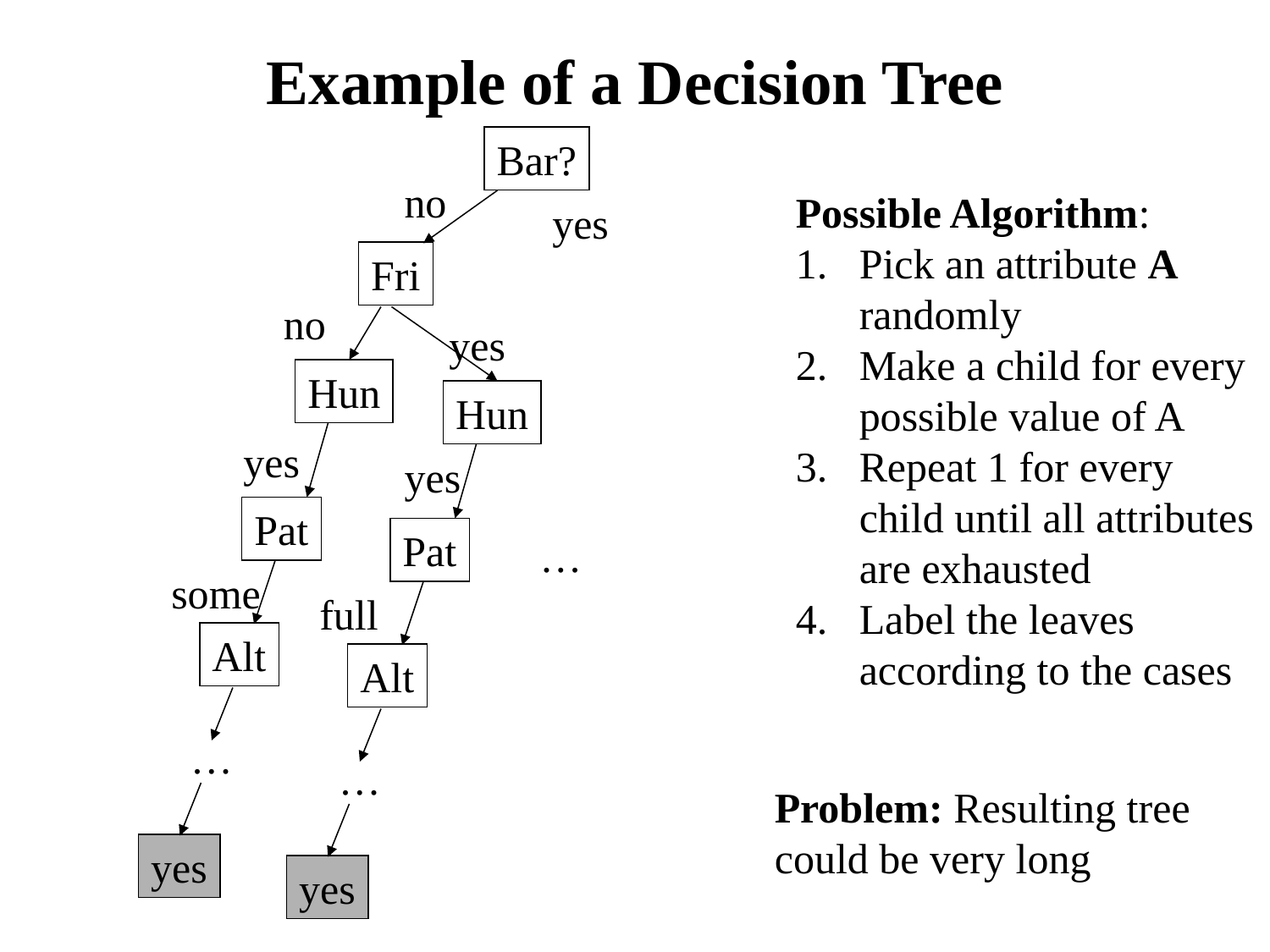

# Example of a Decision Tree
Bar?
no
Possible Algorithm:
Pick an attribute A randomly
Make a child for every possible value of A
Repeat 1 for every child until all attributes are exhausted
Label the leaves according to the cases

yes
Fri
no

yes
Hun
Hun

yes
yes

Pat
Pat
…
some

full

Alt
Alt

…
…
Problem: Resulting tree could be very long

yes
yes